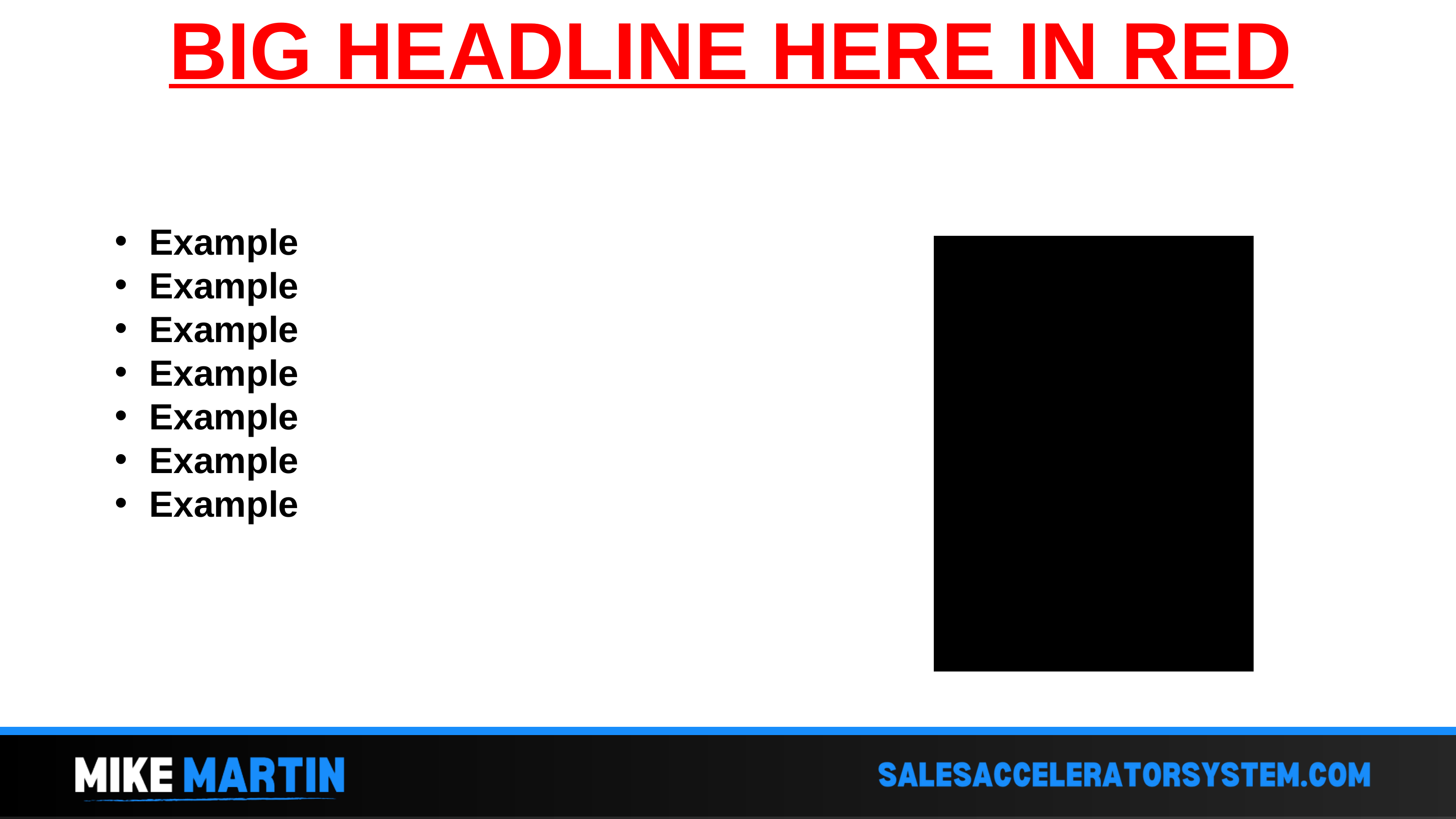

BIG HEADLINE HERE IN RED
Example
Example
Example
Example
Example
Example
Example